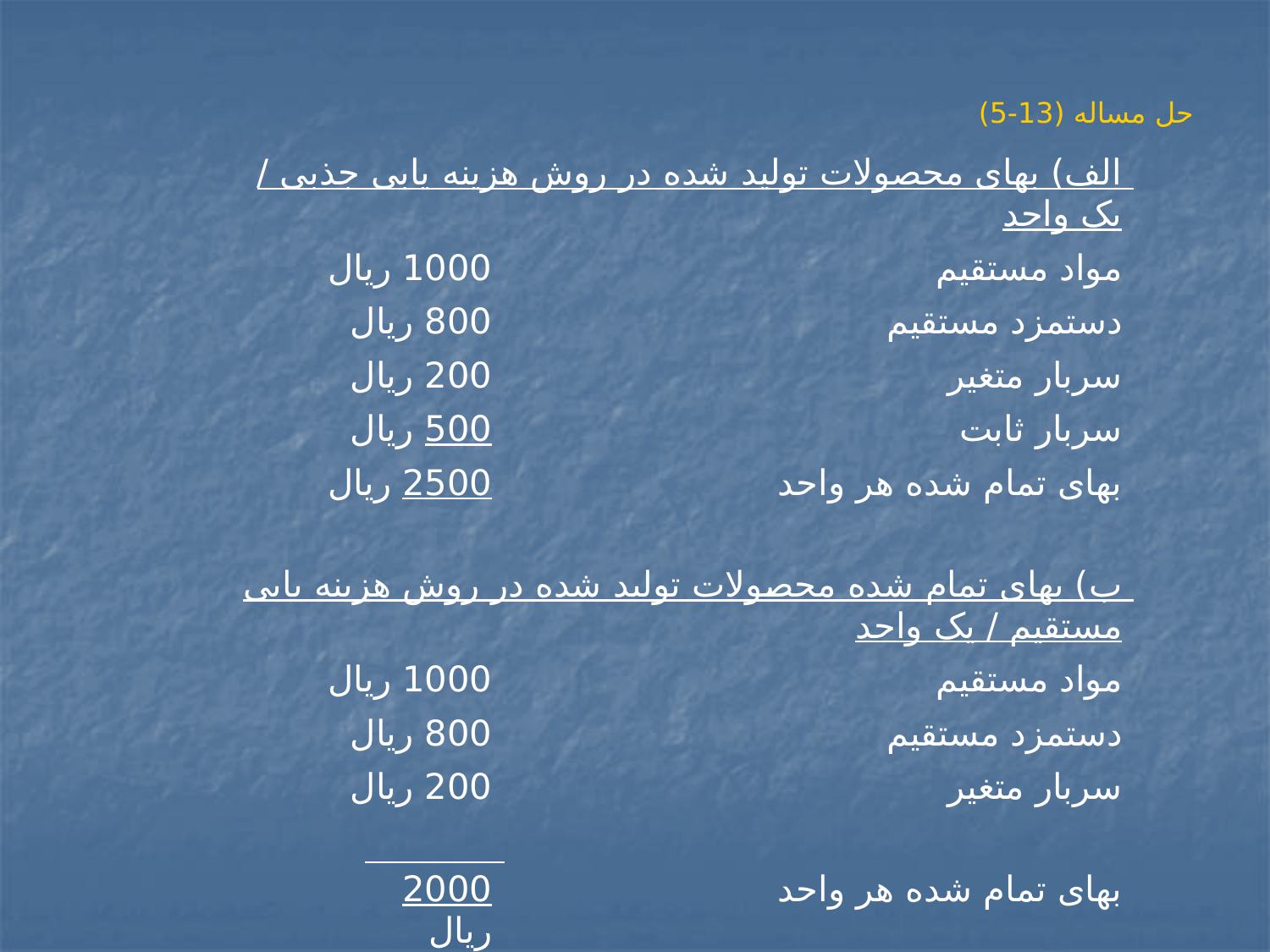

# حل مساله (13-5)
| الف) بهای محصولات تولید شده در روش هزینه یابی جذبی / یک واحد |  |  |
| --- | --- | --- |
| 1000 ریال |  | مواد مستقیم |
| 800 ریال |  | دستمزد مستقیم |
| 200 ریال |  | سربار متغیر |
| 500 ریال |  | سربار ثابت |
| 2500 ریال |  | بهای تمام شده هر واحد |
|  |  |  |
| ب) بهای تمام شده محصولات تولید شده در روش هزینه یابی مستقیم / یک واحد |  |  |
| 1000 ریال |  | مواد مستقیم |
| 800 ریال |  | دستمزد مستقیم |
| 200 ریال |  | سربار متغیر |
|  |  |  |
|  | 2000 ریال | بهای تمام شده هر واحد |